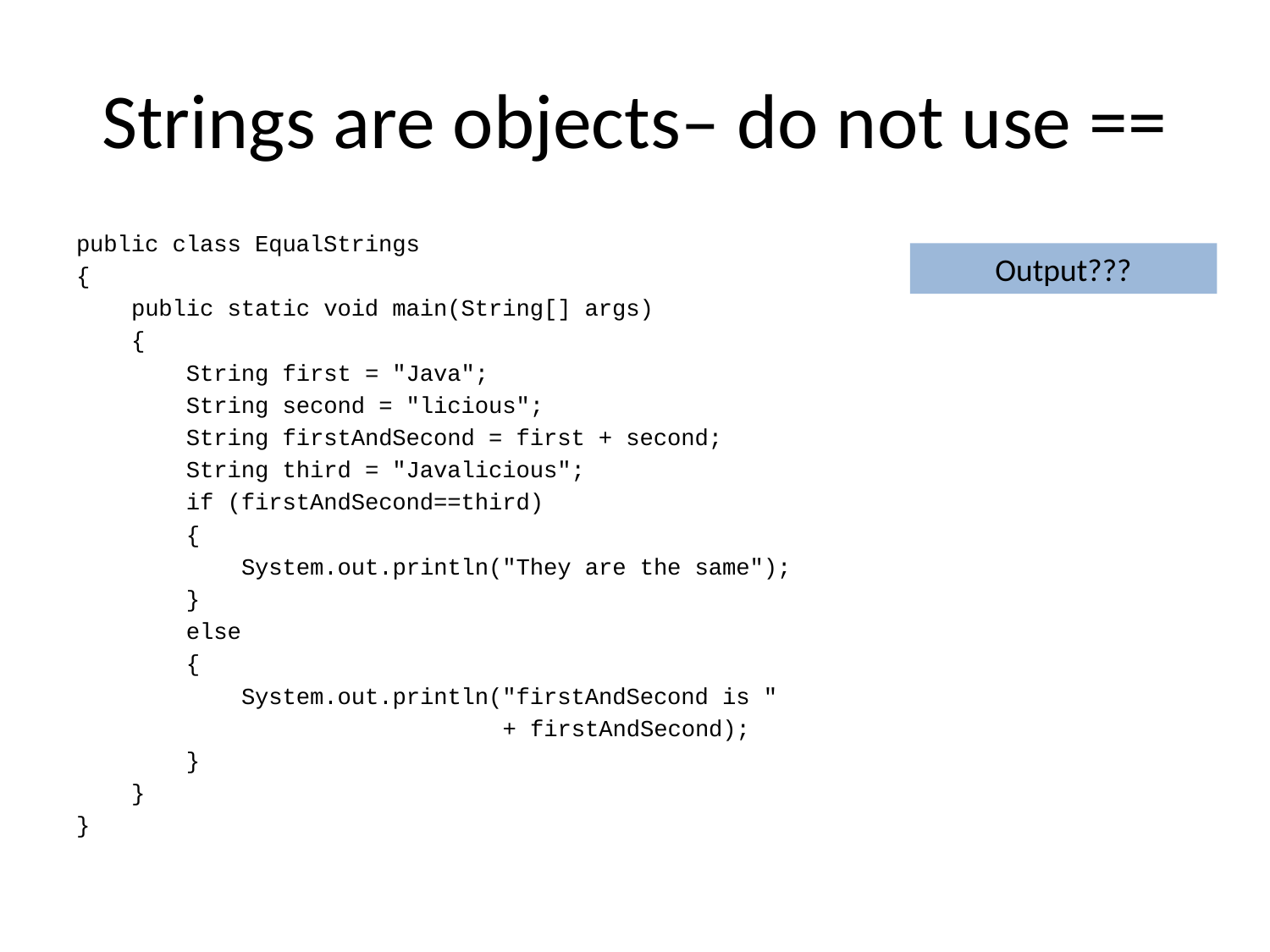

# Strings are objects– do not use ==
public class EqualStrings
{
    public static void main(String[] args)
    {
        String first = "Java";
        String second = "licious";
        String firstAndSecond = first + second;
        String third = "Javalicious";
        if (firstAndSecond==third)
        {
            System.out.println("They are the same");
        }
        else
        {
            System.out.println("firstAndSecond is "
                               + firstAndSecond);
        }
    }
}

Output???